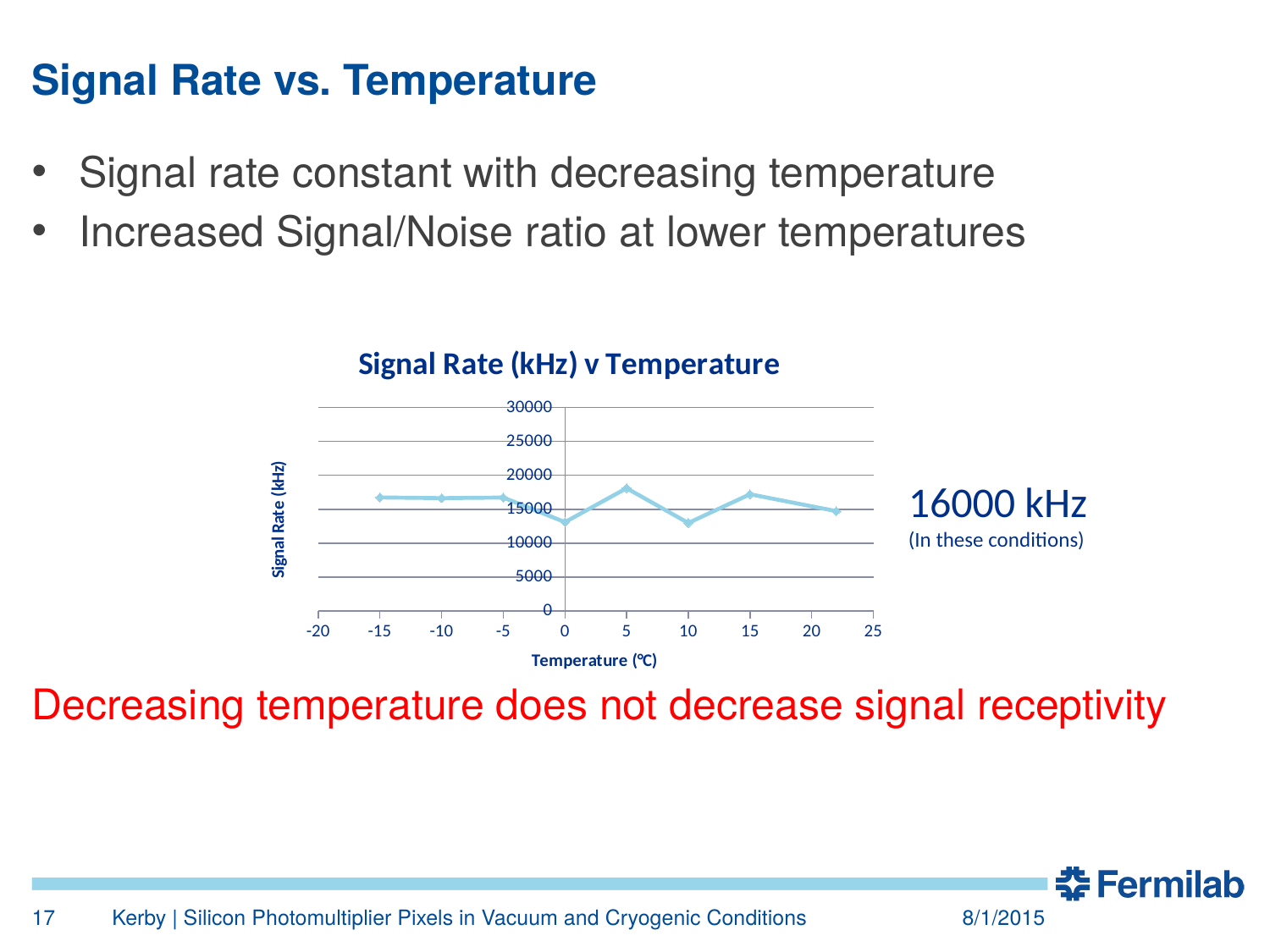

# Signal Rate vs. Temperature
Signal rate constant with decreasing temperature
Increased Signal/Noise ratio at lower temperatures

Decreasing temperature does not decrease signal receptivity

### Chart: Signal Rate (kHz) v Temperature

| Category |  |
|---|---|
16000 kHz (In these conditions)
17
Kerby | Silicon Photomultiplier Pixels in Vacuum and Cryogenic Conditions
8/1/2015